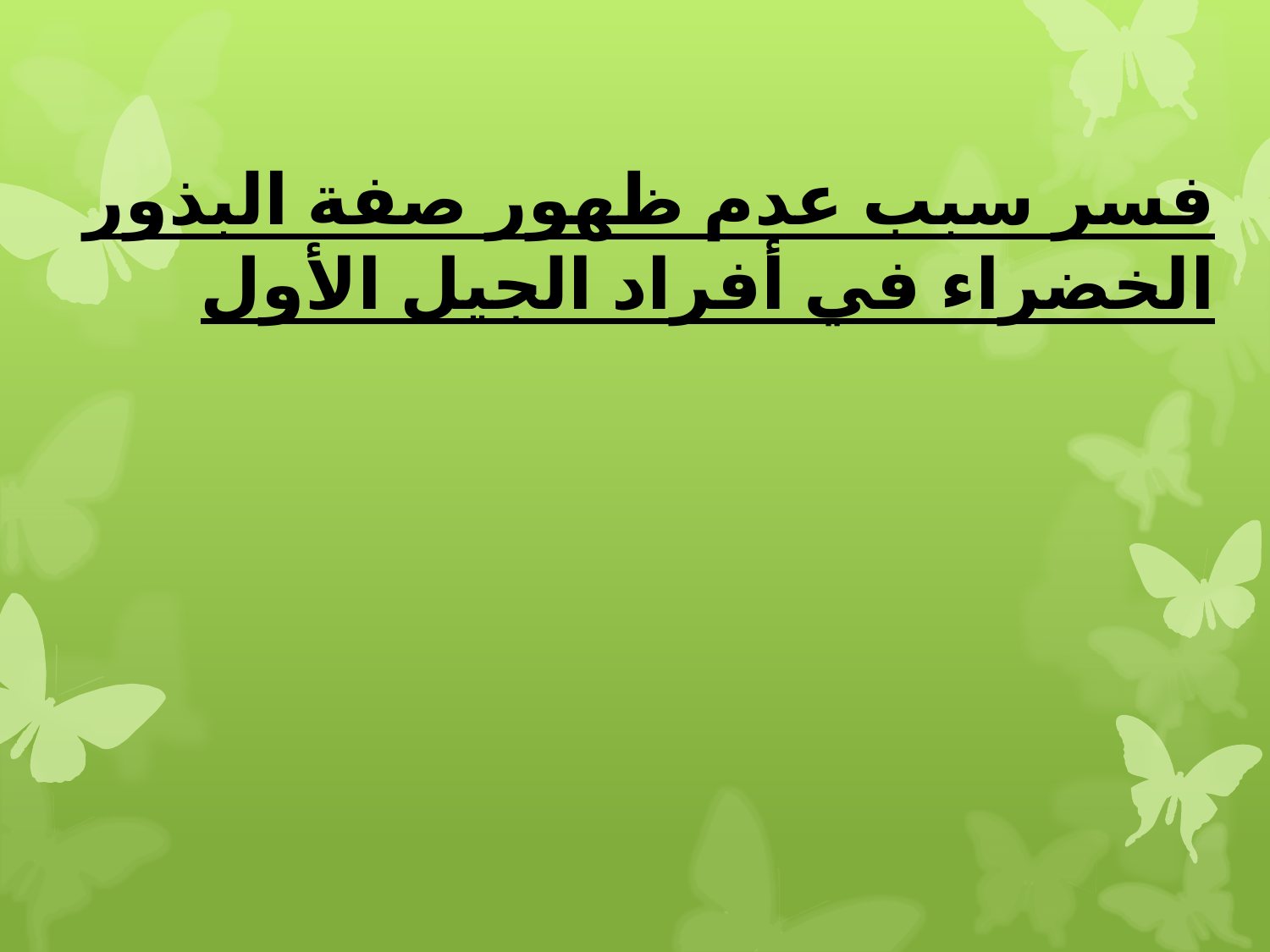

فسر سبب عدم ظهور صفة البذور الخضراء في أفراد الجيل الأول